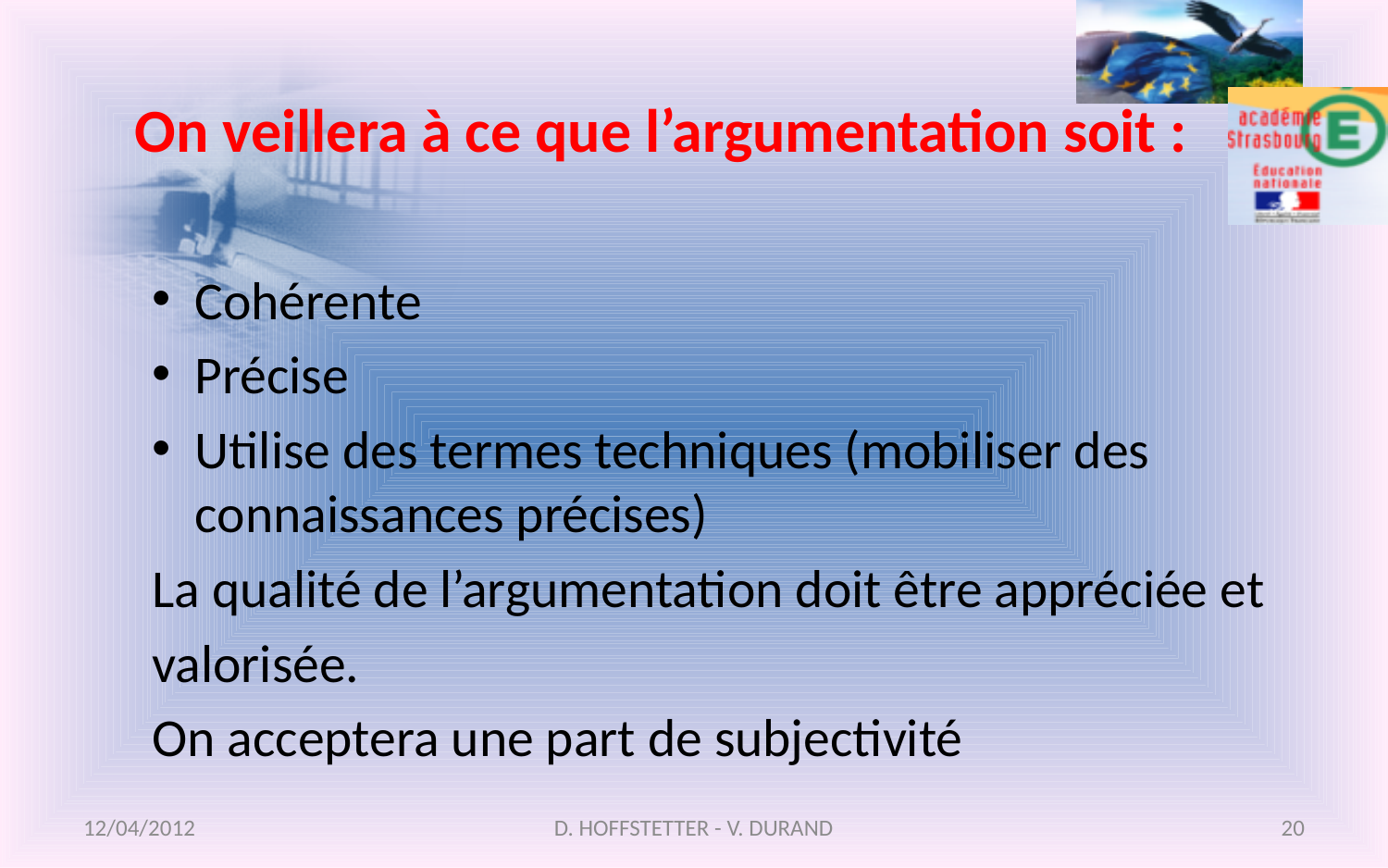

On veillera à ce que l’argumentation soit :

Cohérente
Précise
Utilise des termes techniques (mobiliser des connaissances précises)
La qualité de l’argumentation doit être appréciée et
valorisée.
On acceptera une part de subjectivité
12/04/2012
D. HOFFSTETTER - V. DURAND
20